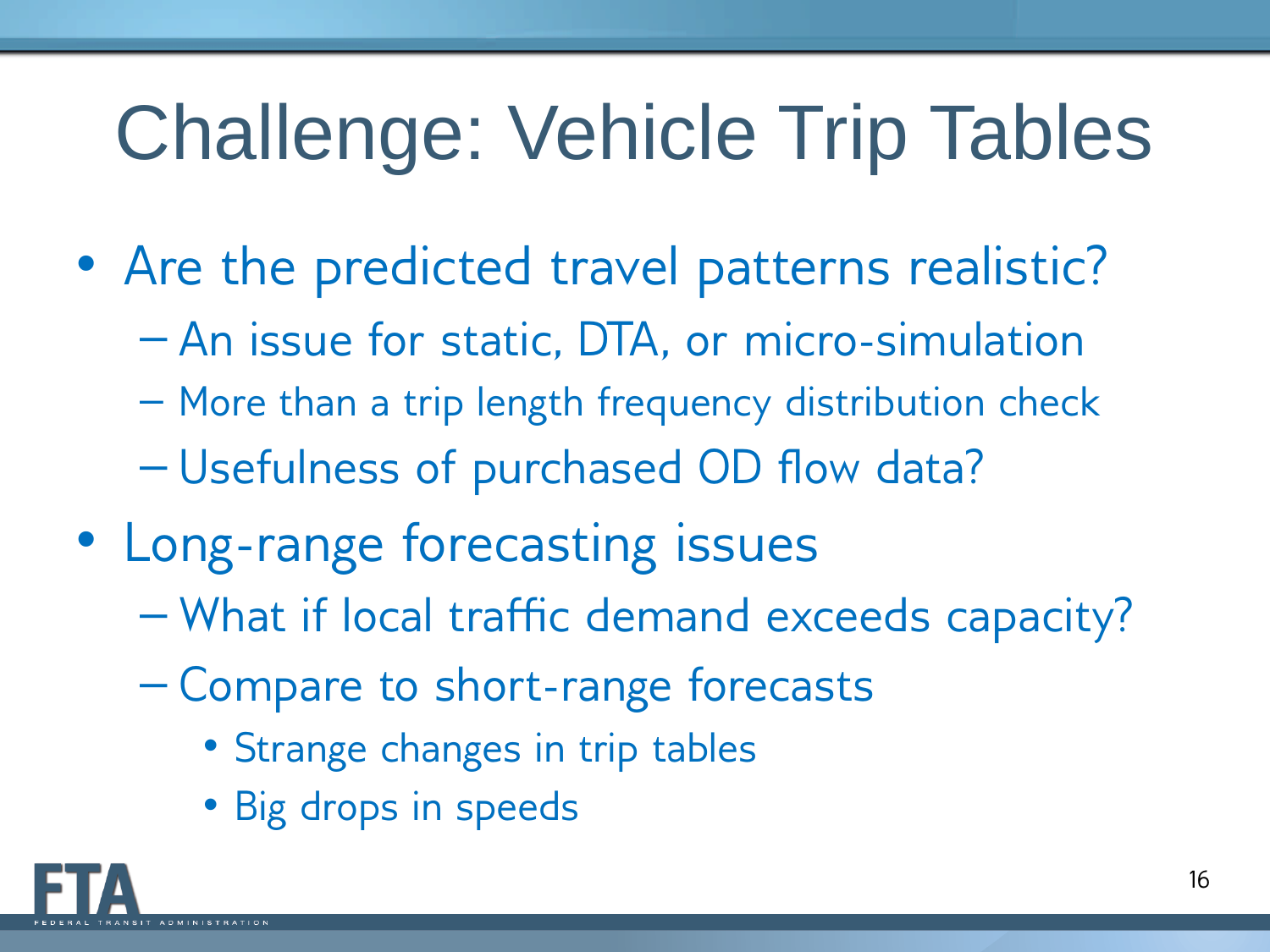

# Challenge: Vehicle Trip Tables
Are the predicted travel patterns realistic?
An issue for static, DTA, or micro-simulation
More than a trip length frequency distribution check
Usefulness of purchased OD flow data?
Long-range forecasting issues
What if local traffic demand exceeds capacity?
Compare to short-range forecasts
Strange changes in trip tables
Big drops in speeds
16